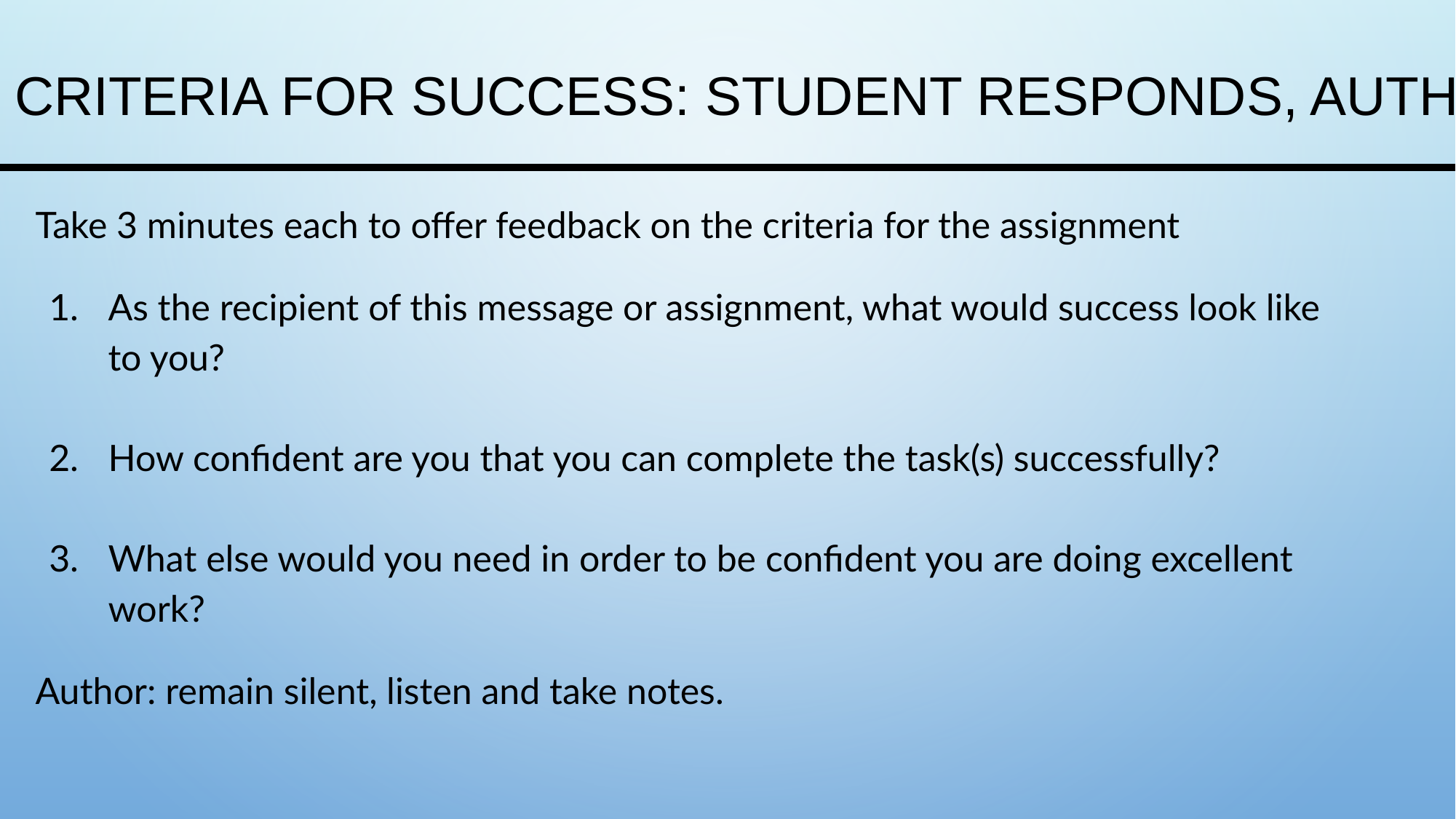

# Criteria for Success: Student Responds, Author Listens
Take 3 minutes each to offer feedback on the criteria for the assignment
As the recipient of this message or assignment, what would success look like to you?
How confident are you that you can complete the task(s) successfully?
What else would you need in order to be confident you are doing excellent work?
Author: remain silent, listen and take notes.